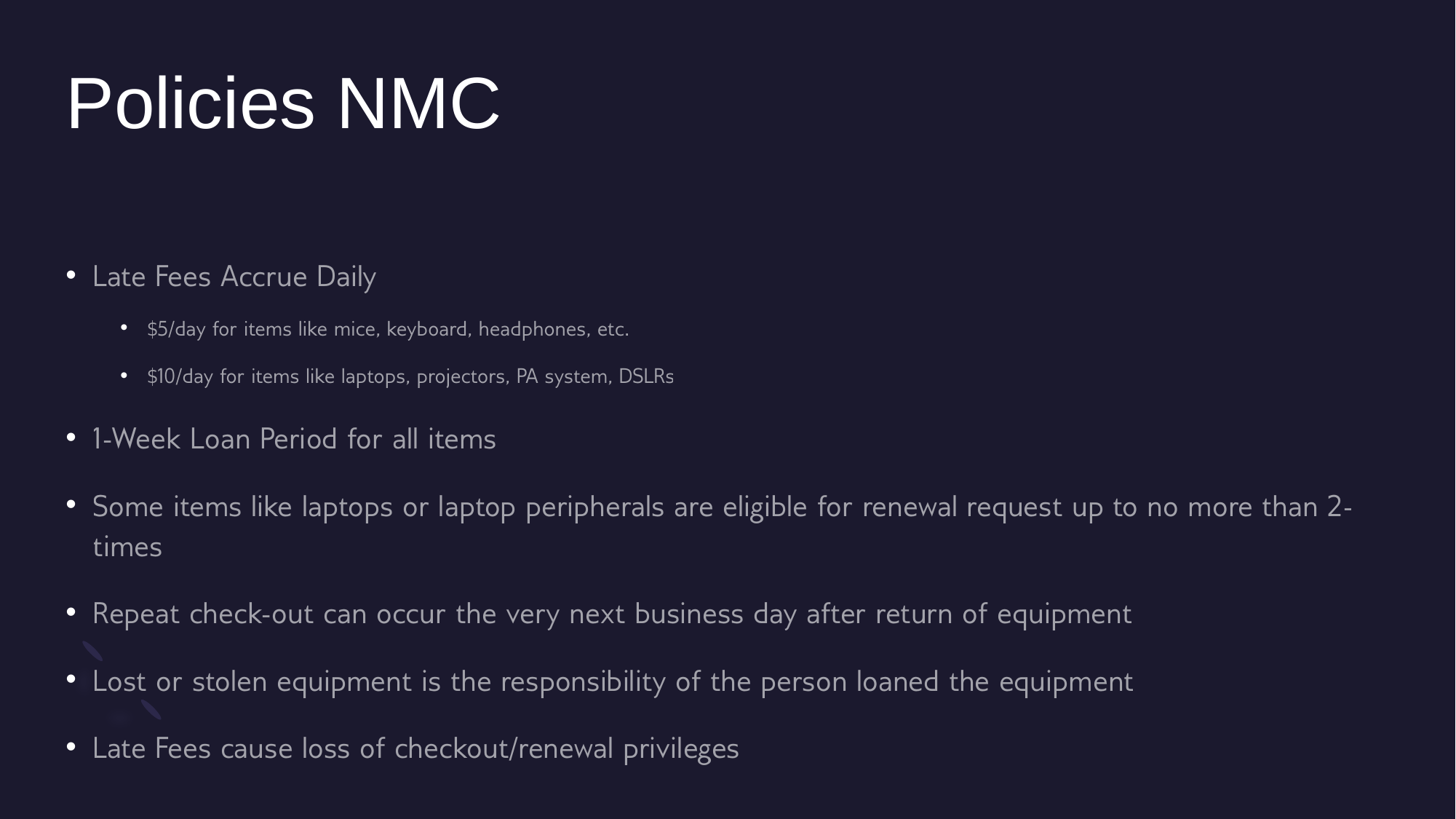

# Policies NMC
Late Fees Accrue Daily
$5/day for items like mice, keyboard, headphones, etc.
$10/day for items like laptops, projectors, PA system, DSLRs
1-Week Loan Period for all items
Some items like laptops or laptop peripherals are eligible for renewal request up to no more than 2-times
Repeat check-out can occur the very next business day after return of equipment
Lost or stolen equipment is the responsibility of the person loaned the equipment
Late Fees cause loss of checkout/renewal privileges